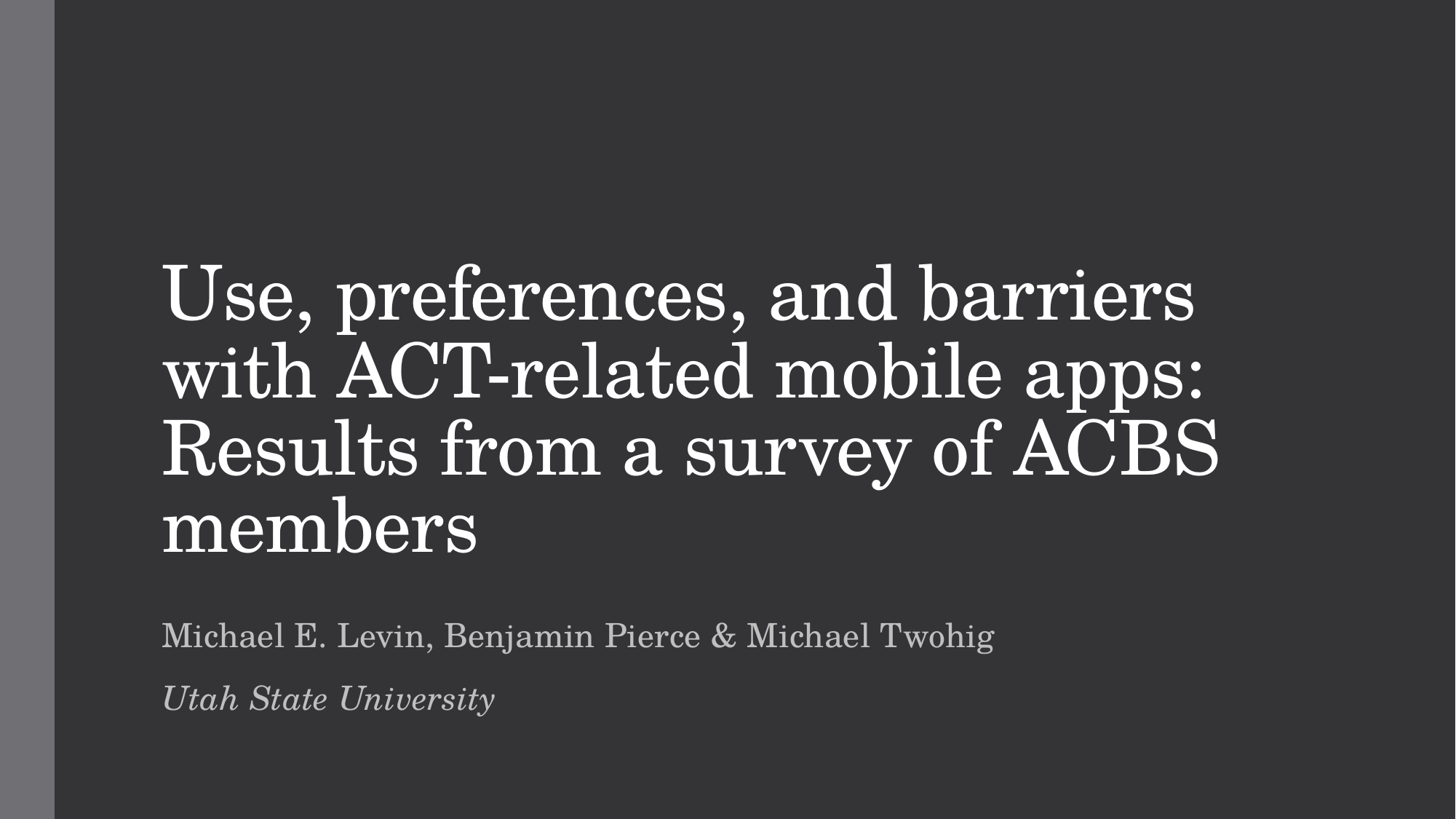

# Use, preferences, and barriers with ACT-related mobile apps: Results from a survey of ACBS members
Michael E. Levin, Benjamin Pierce & Michael Twohig
Utah State University